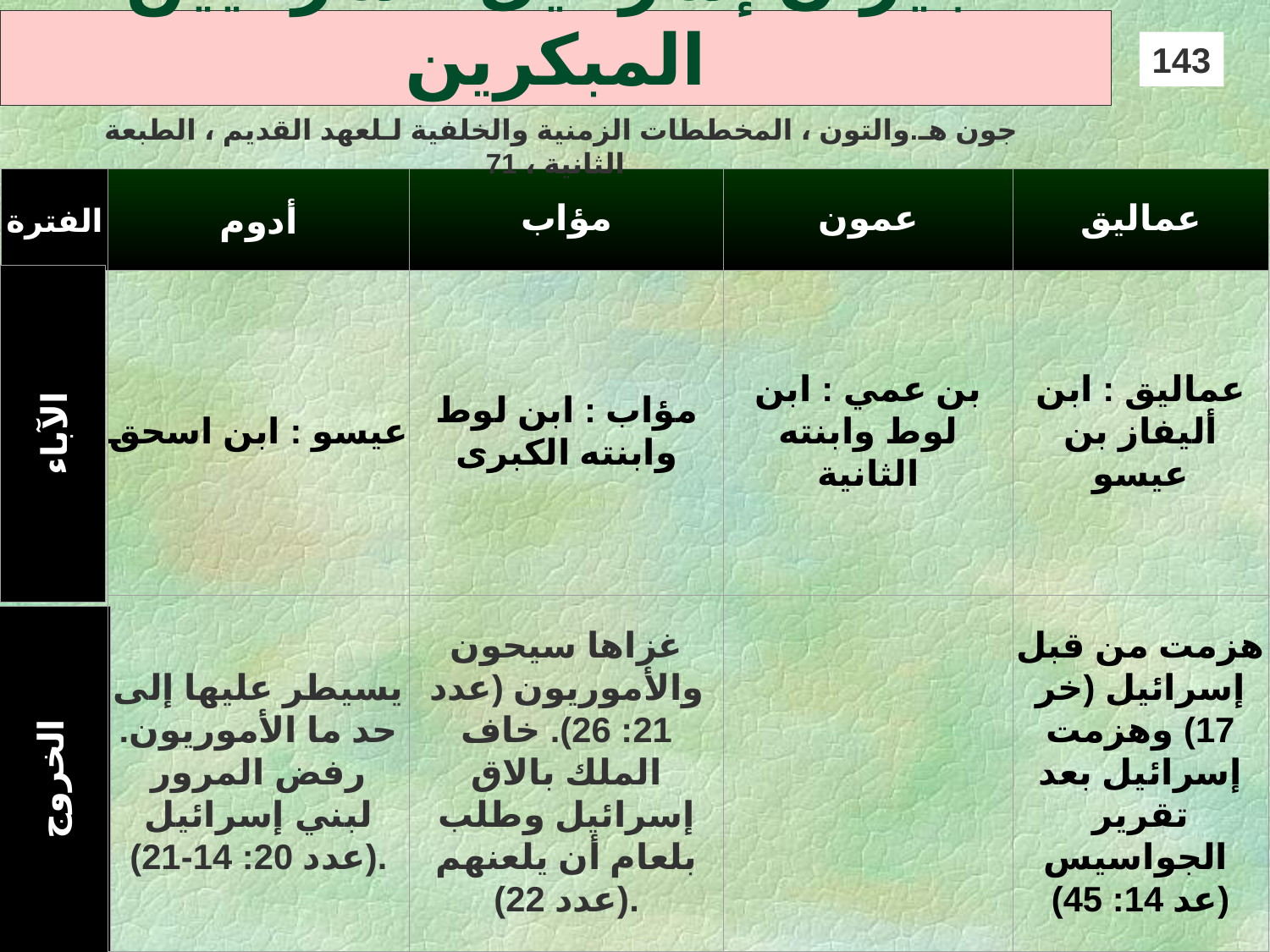

# جيران إسرائيل الشرقيين المبكرين
143
جون هـ.والتون ، المخططات الزمنية والخلفية لـلعهد القديم ، الطبعة الثانية ، 71

الفترة

أدوم

مؤاب

عمون

عماليق

عيسو : ابن اسحق

مؤاب : ابن لوط وابنته الكبرى

بن عمي : ابن لوط وابنته الثانية

عماليق : ابن أليفاز بن عيسو

الآباء

يسيطر عليها إلى حد ما الأموريون. رفض المرور لبني إسرائيل (عدد 20: 14-21).

غزاها سيحون والأموريون (عدد 21: 26). خاف الملك بالاق إسرائيل وطلب بلعام أن يلعنهم (عدد 22).

هزمت من قبل إسرائيل (خر 17) وهزمت إسرائيل بعد تقرير الجواسيس
(عد 14: 45)

الخروج